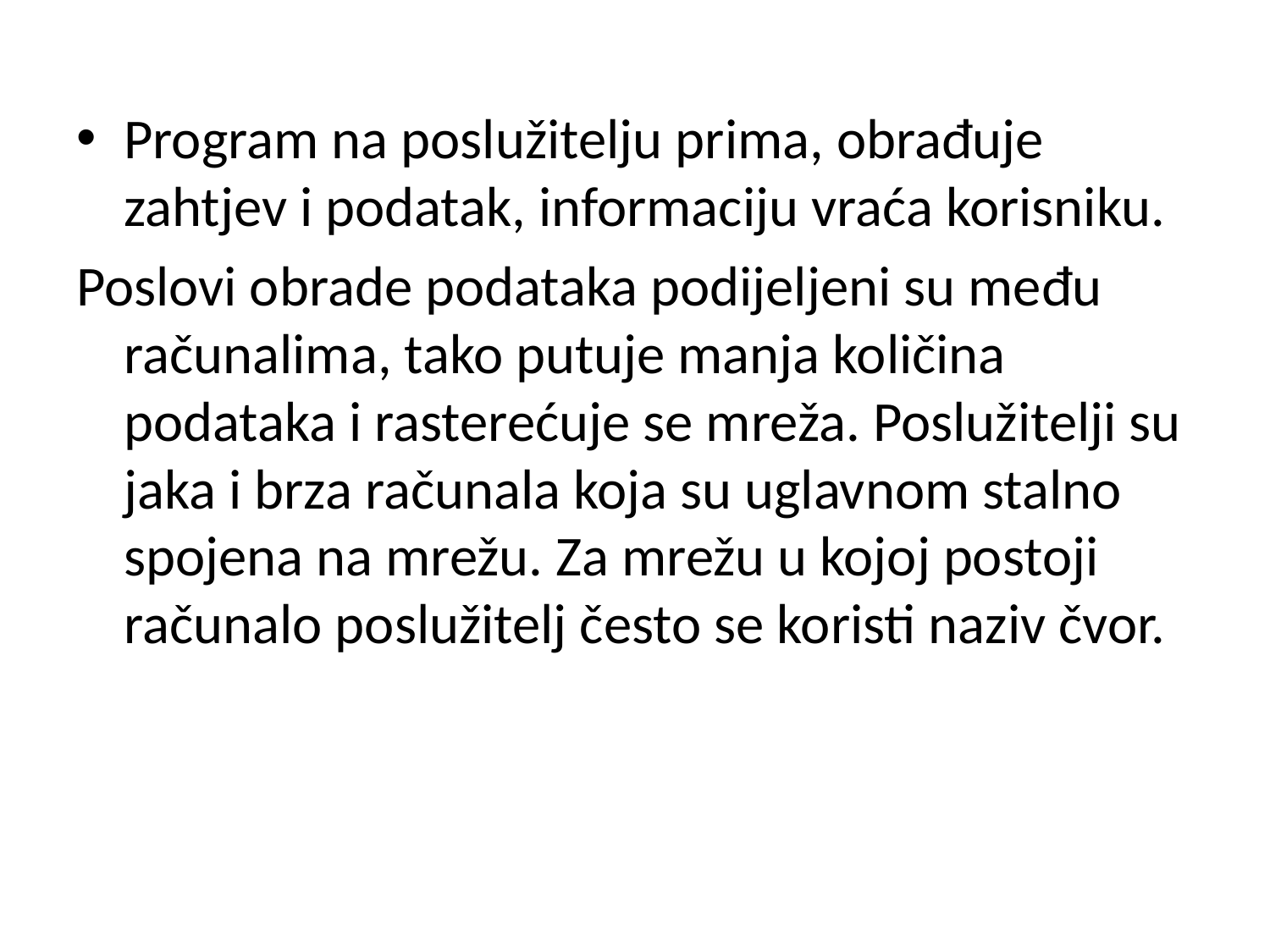

Program na poslužitelju prima, obrađuje zahtjev i podatak, informaciju vraća korisniku.
Poslovi obrade podataka podijeljeni su među računalima, tako putuje manja količina podataka i rasterećuje se mreža. Poslužitelji su jaka i brza računala koja su uglavnom stalno spojena na mrežu. Za mrežu u kojoj postoji računalo poslužitelj često se koristi naziv čvor.